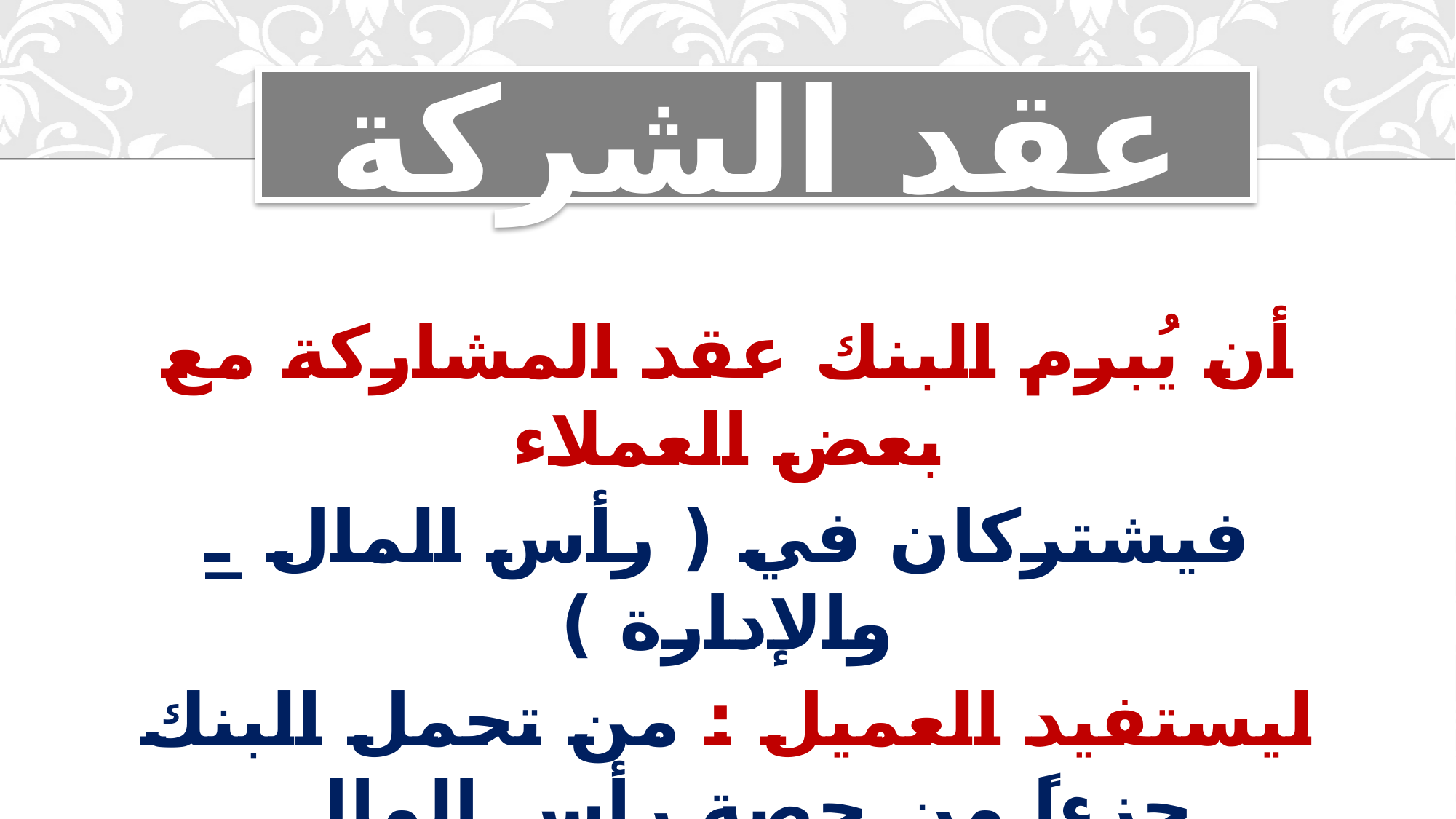

# عقد الشركة

أن يُبرم البنك عقد المشاركة مع بعض العملاء
فيشتركان في ( رأس المال _ والإدارة )
ليستفيد العميل : من تحمل البنك جزءاً من حصة رأس المال
( الحصة الأكبر )
ويستفيد البنك : من تحريك سيولته في مشروع استثماري